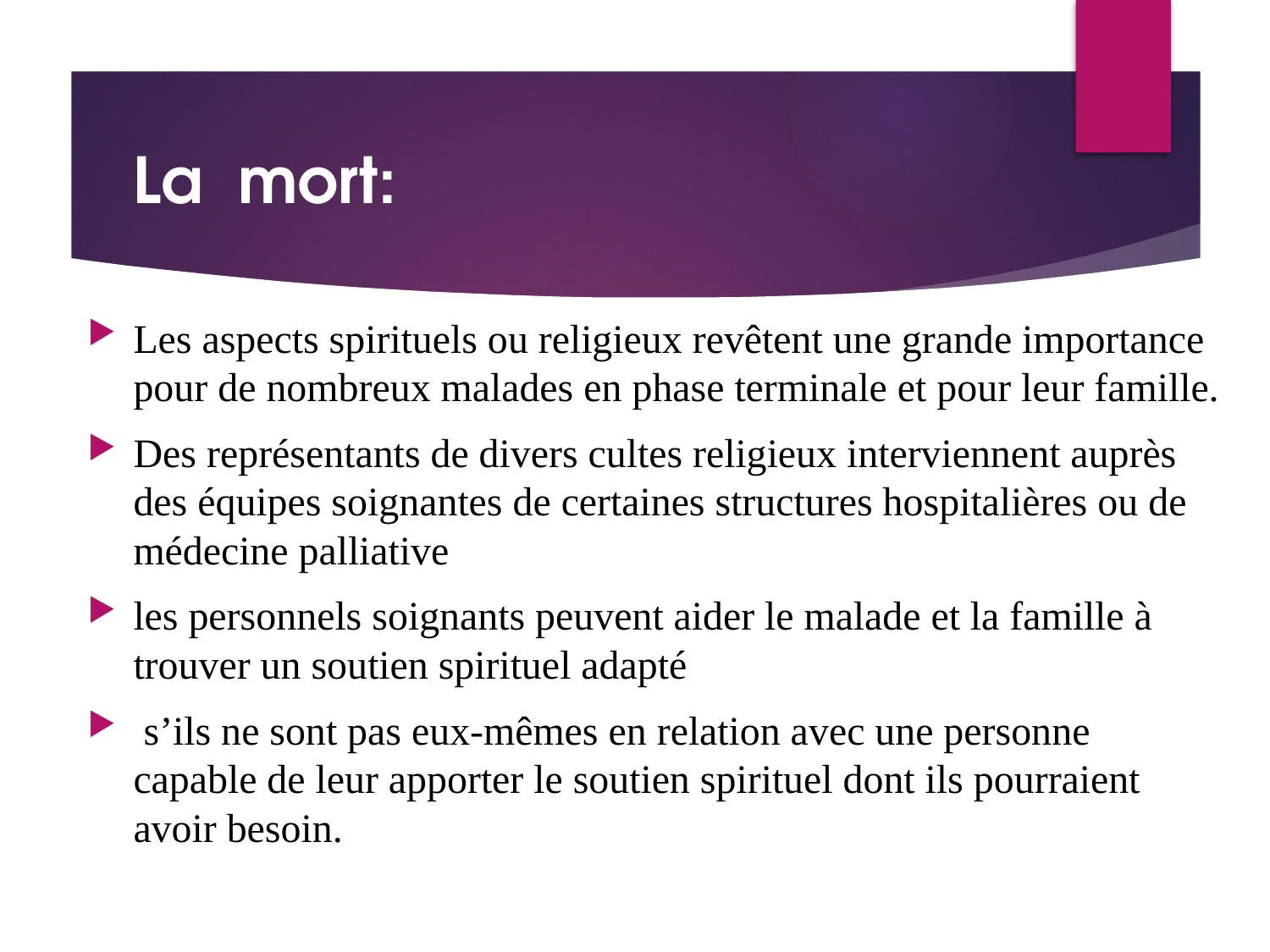

# La  mort:
Les aspects spirituels ou religieux revêtent une grande importance pour de nombreux malades en phase terminale et pour leur famille.
Des représentants de divers cultes religieux interviennent auprès des équipes soignantes de certaines structures hospitalières ou de médecine palliative
les personnels soignants peuvent aider le malade et la famille à trouver un soutien spirituel adapté
 s’ils ne sont pas eux-mêmes en relation avec une personne capable de leur apporter le soutien spirituel dont ils pourraient avoir besoin.